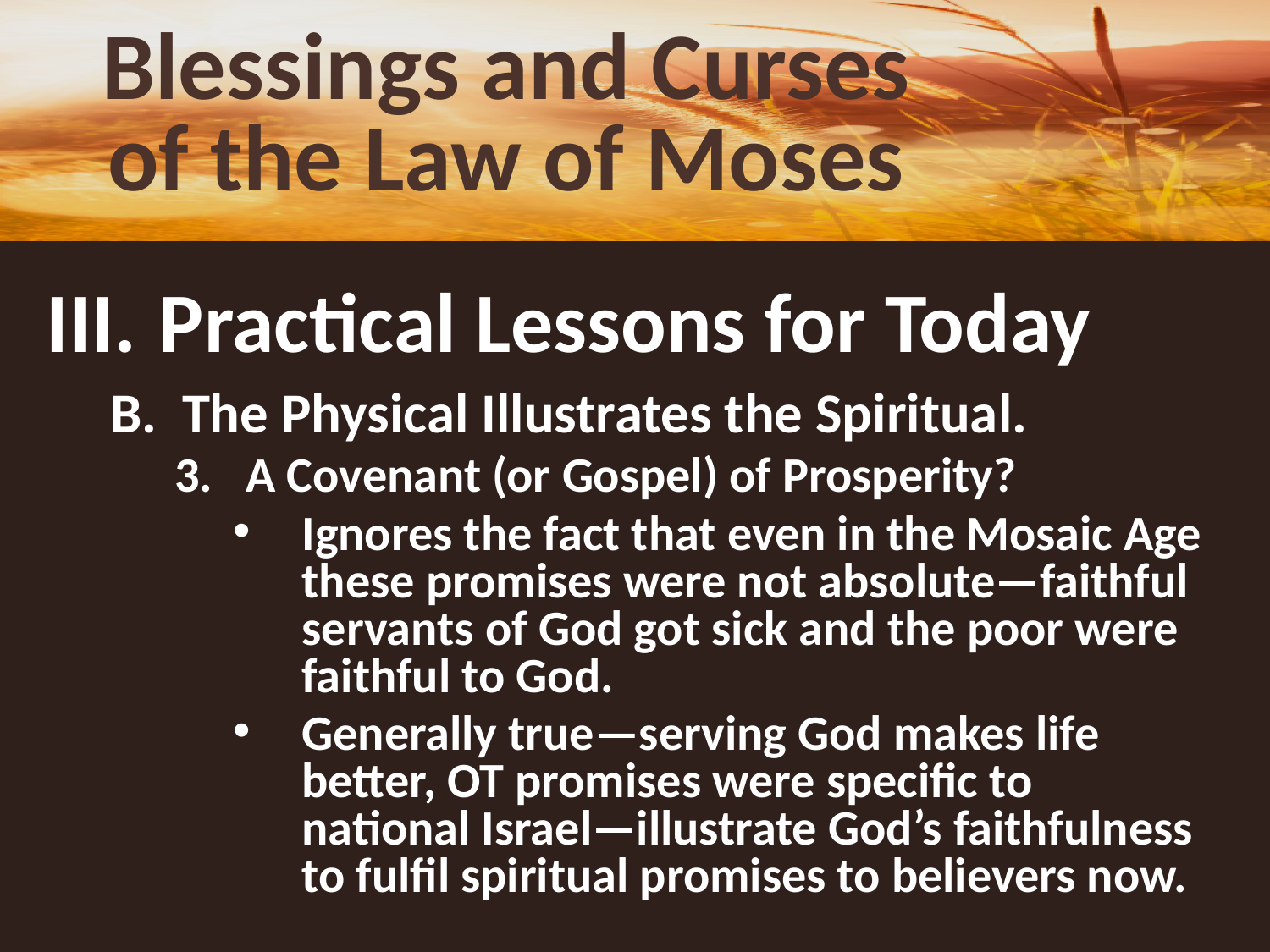

# Blessings and Curses of the Law of Moses
III. 	Practical Lessons for Today
The Physical Illustrates the Spiritual.
A Covenant (or Gospel) of Prosperity?
Ignores the fact that even in the Mosaic Age these promises were not absolute—faithful servants of God got sick and the poor were faithful to God.
Generally true—serving God makes life better, OT promises were specific to national Israel—illustrate God’s faithfulness to fulfil spiritual promises to believers now.